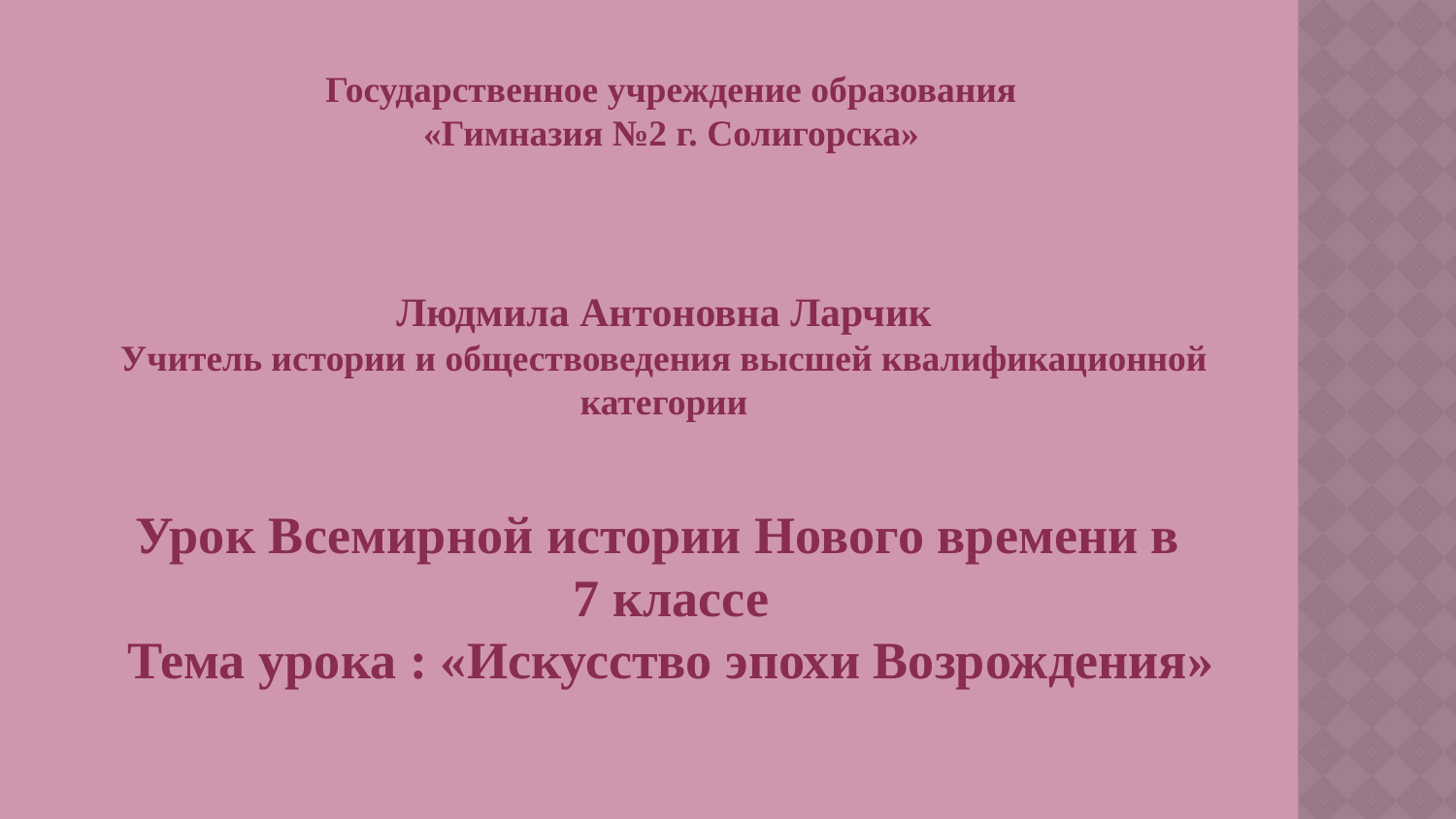

Государственное учреждение образования
«Гимназия №2 г. Солигорска»
Людмила Антоновна Ларчик
Учитель истории и обществоведения высшей квалификационной категории
Урок Всемирной истории Нового времени в
7 классе
Тема урока : «Искусство эпохи Возрождения»